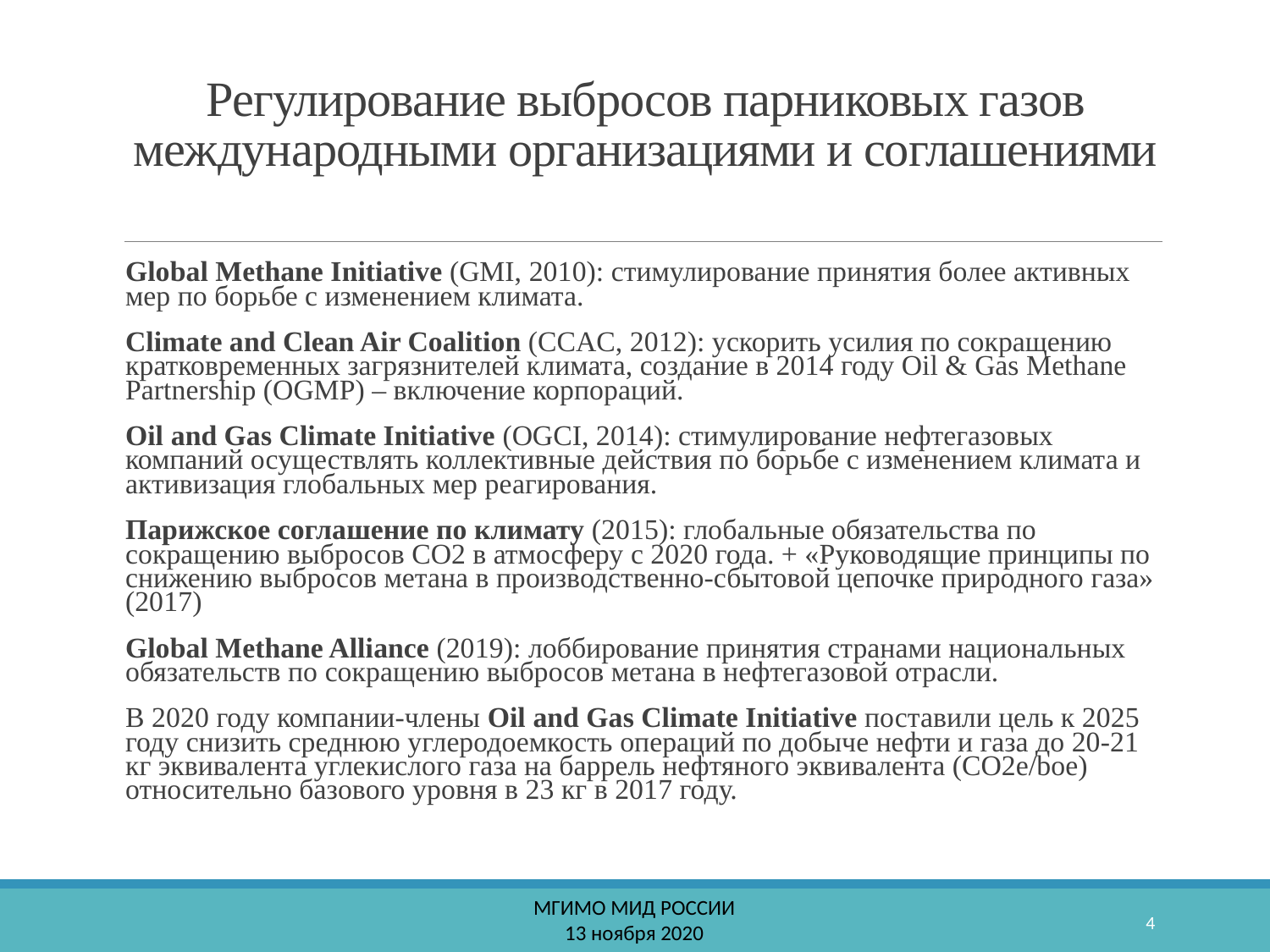

# Регулирование выбросов парниковых газов международными организациями и соглашениями
Global Methane Initiative (GMI, 2010): стимулирование принятия более активных мер по борьбе с изменением климата.
Climate and Clean Air Coalition (CCAC, 2012): ускорить усилия по сокращению кратковременных загрязнителей климата, создание в 2014 году Oil & Gas Methane Partnership (OGMP) – включение корпораций.
Oil and Gas Climate Initiative (OGCI, 2014): стимулирование нефтегазовых компаний осуществлять коллективные действия по борьбе с изменением климата и активизация глобальных мер реагирования.
Парижское соглашение по климату (2015): глобальные обязательства по сокращению выбросов CO2 в атмосферу с 2020 года. + «Руководящие принципы по снижению выбросов метана в производственно-сбытовой цепочке природного газа» (2017)
Global Methane Alliance (2019): лоббирование принятия странами национальных обязательств по сокращению выбросов метана в нефтегазовой отрасли.
В 2020 году компании-члены Oil and Gas Climate Initiative поставили цель к 2025 году снизить среднюю углеродоемкость операций по добыче нефти и газа до 20-21 кг эквивалента углекислого газа на баррель нефтяного эквивалента (CO2e/boe) относительно базового уровня в 23 кг в 2017 году.
МГИМО МИД РОССИИ
13 ноября 2020
4